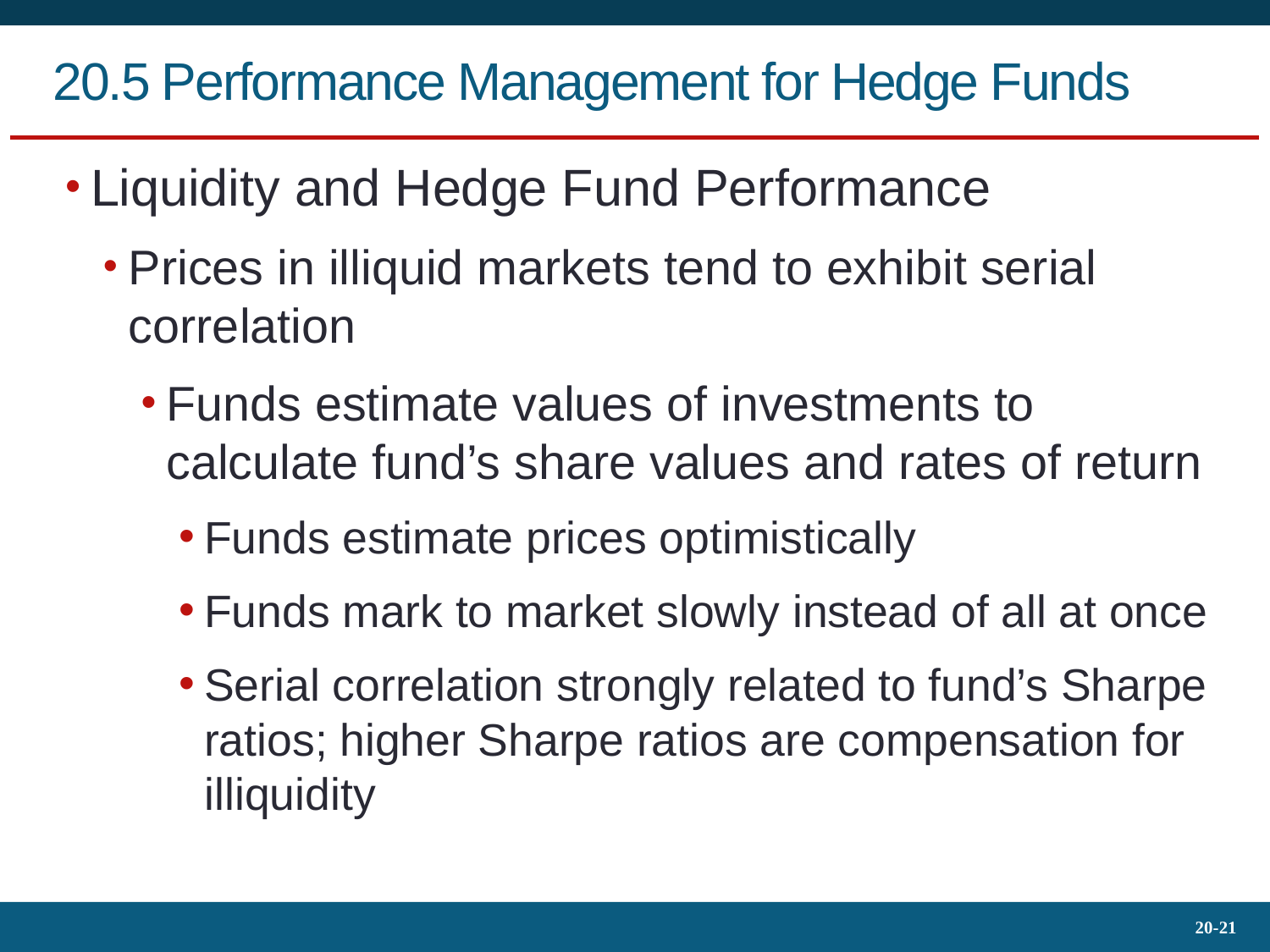

# 20.5 Performance Management for Hedge Funds
Liquidity and Hedge Fund Performance
Prices in illiquid markets tend to exhibit serial correlation
Funds estimate values of investments to calculate fund’s share values and rates of return
Funds estimate prices optimistically
Funds mark to market slowly instead of all at once
Serial correlation strongly related to fund’s Sharpe ratios; higher Sharpe ratios are compensation for illiquidity